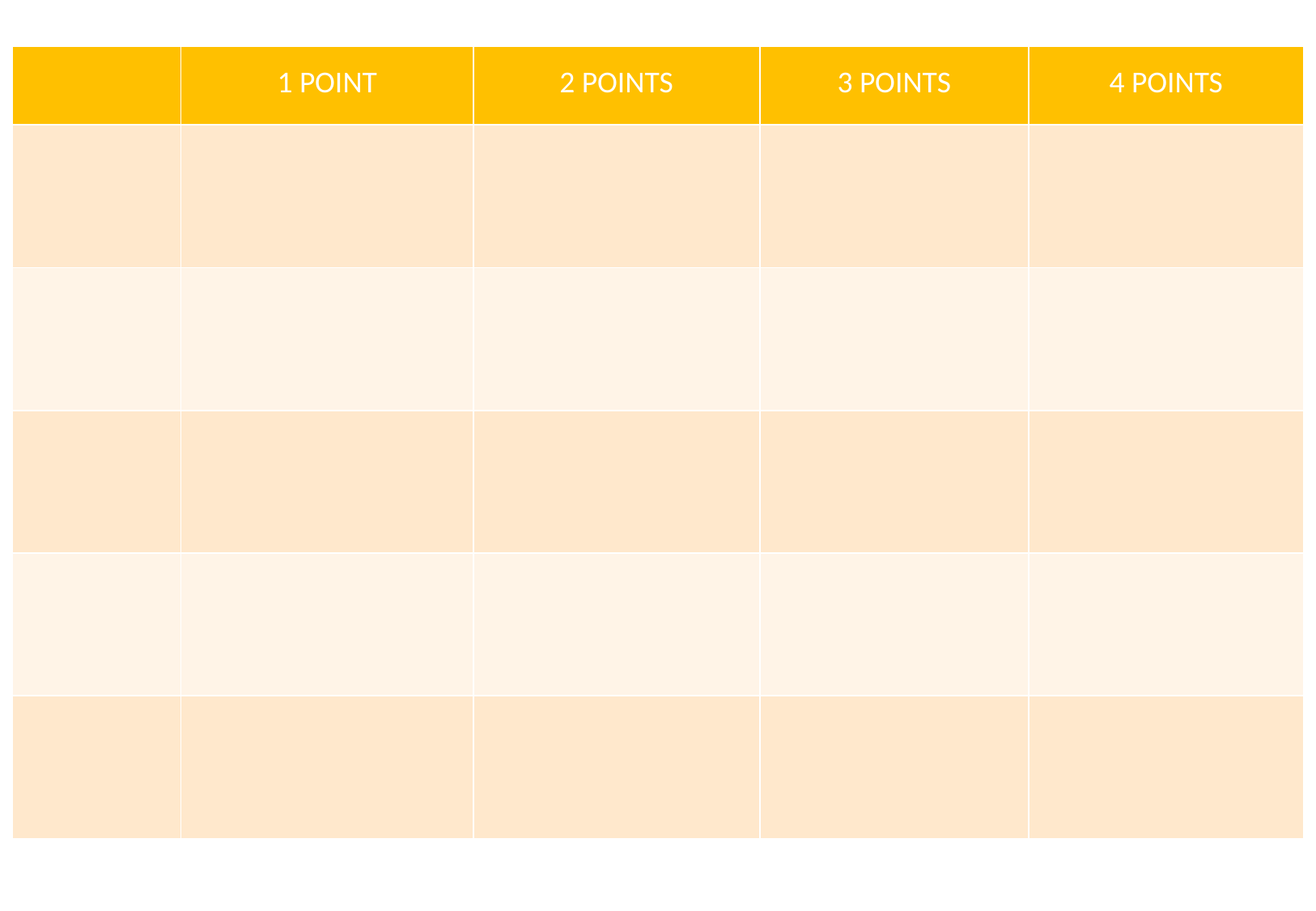

|  | 1 POINT | 2 POINTS | 3 POINTS | 4 POINTS |
| --- | --- | --- | --- | --- |
|  |  |  |  |  |
|  |  |  |  |  |
|  |  |  |  |  |
|  |  |  |  |  |
|  |  |  |  |  |